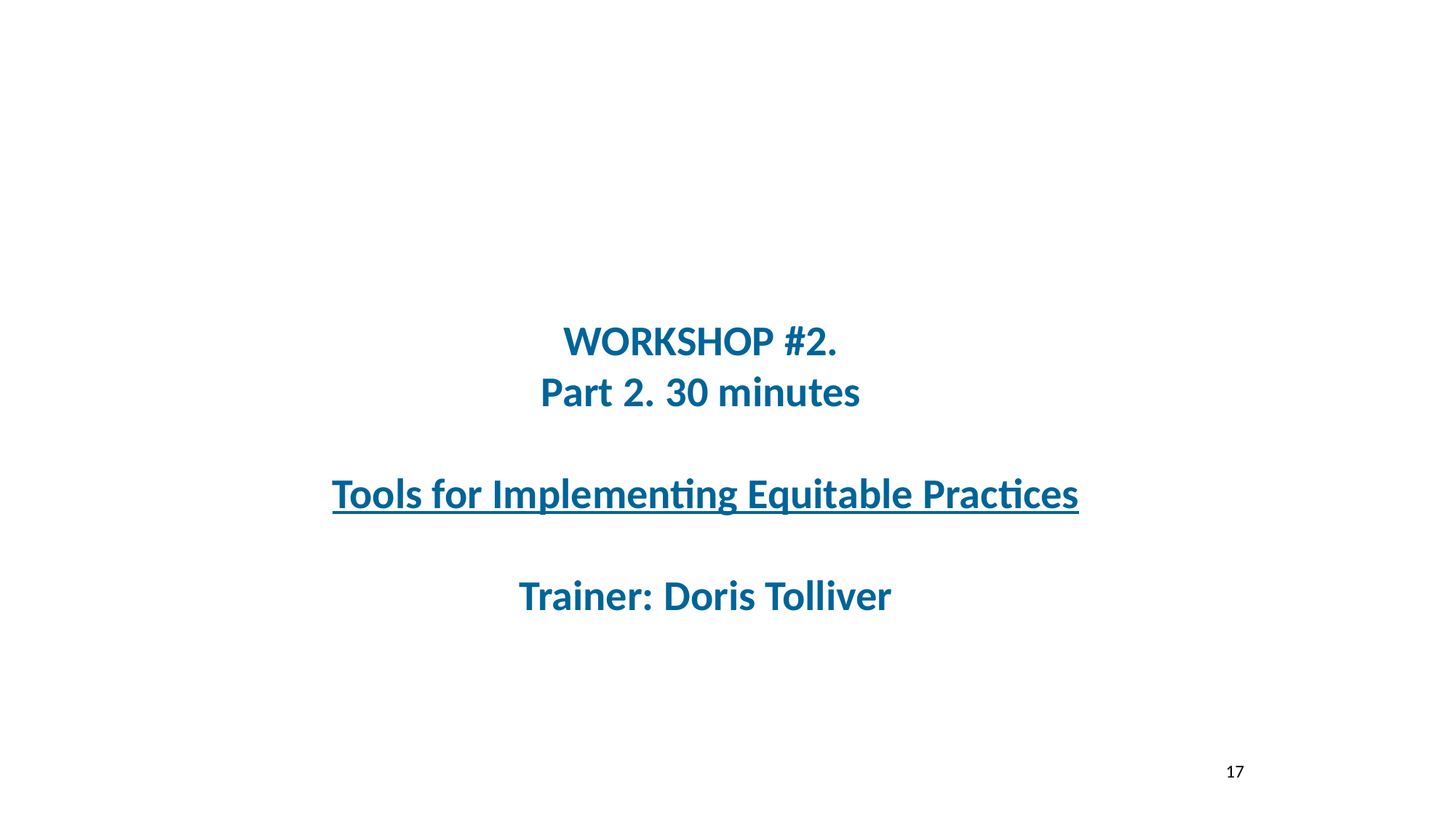

WORKSHOP #2.
Part 2. 30 minutes
Tools for Implementing Equitable Practices
Trainer: Doris Tolliver
17